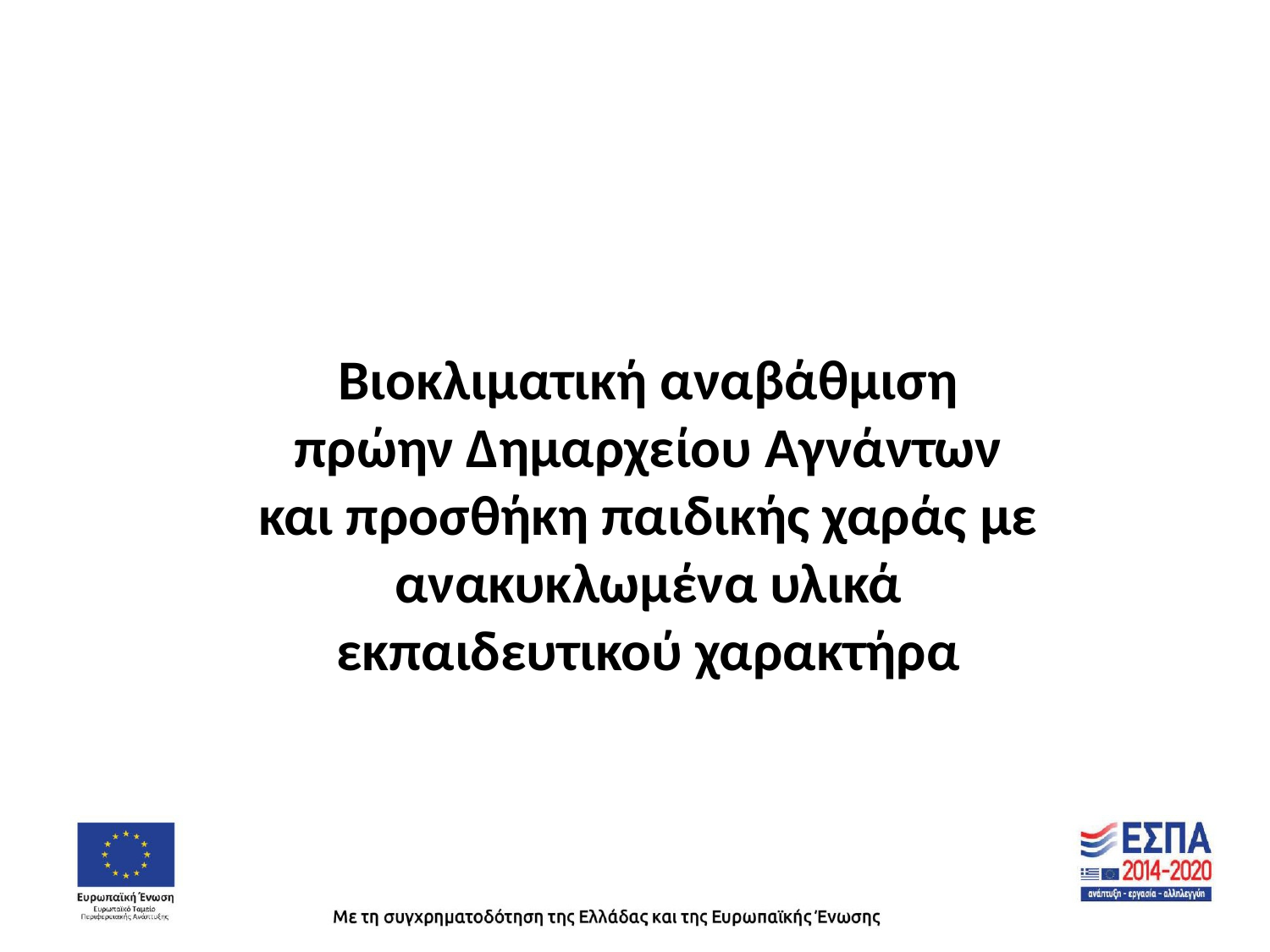

Βιοκλιματική αναβάθμιση πρώην Δημαρχείου Αγνάντων και προσθήκη παιδικής χαράς με ανακυκλωμένα υλικά εκπαιδευτικού χαρακτήρα